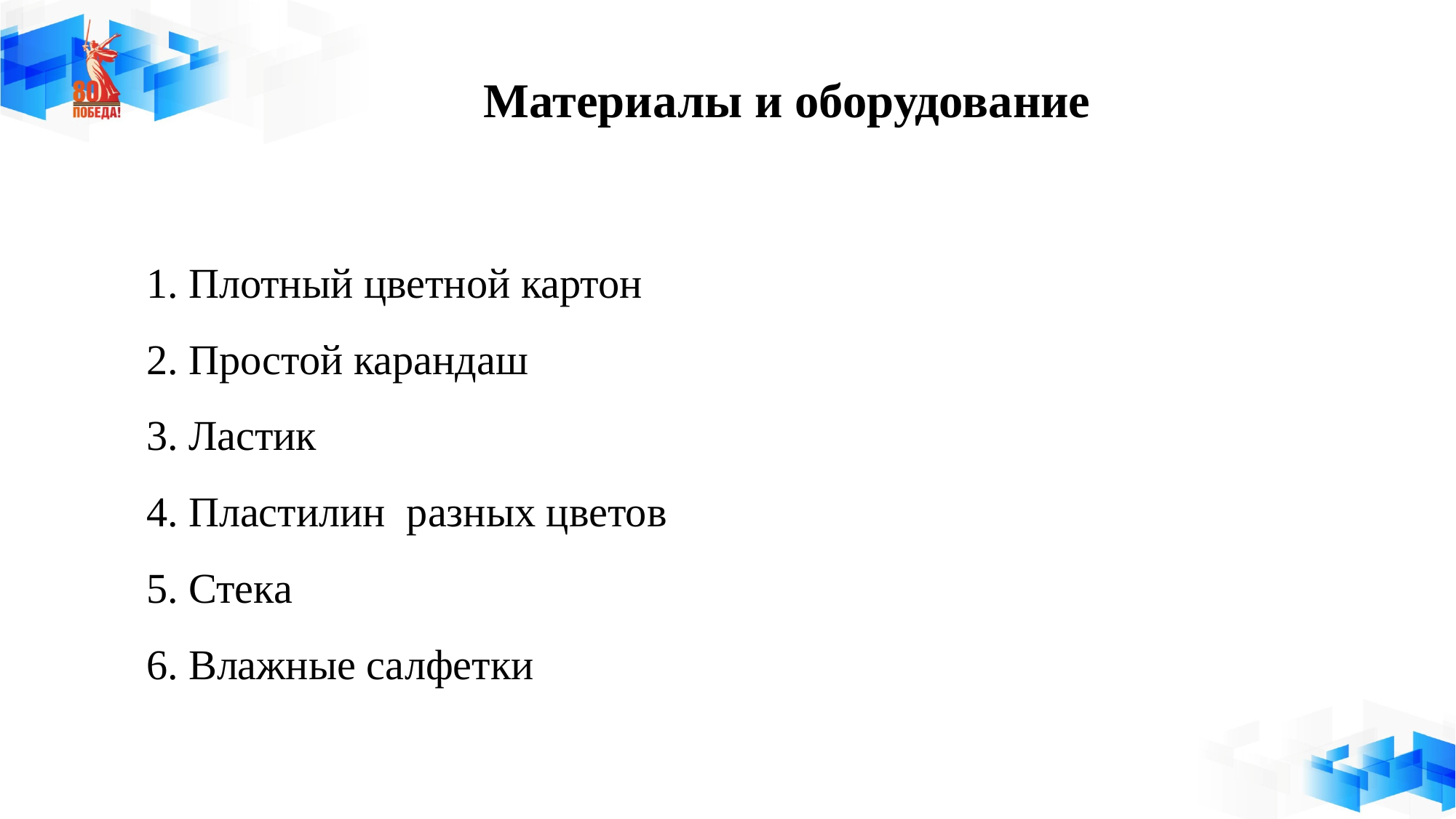

Материалы и оборудование
# 1. Плотный цветной картон 2. Простой карандаш 3. Ластик 4. Пластилин  разных цветов 5. Стека 6. Влажные салфетки